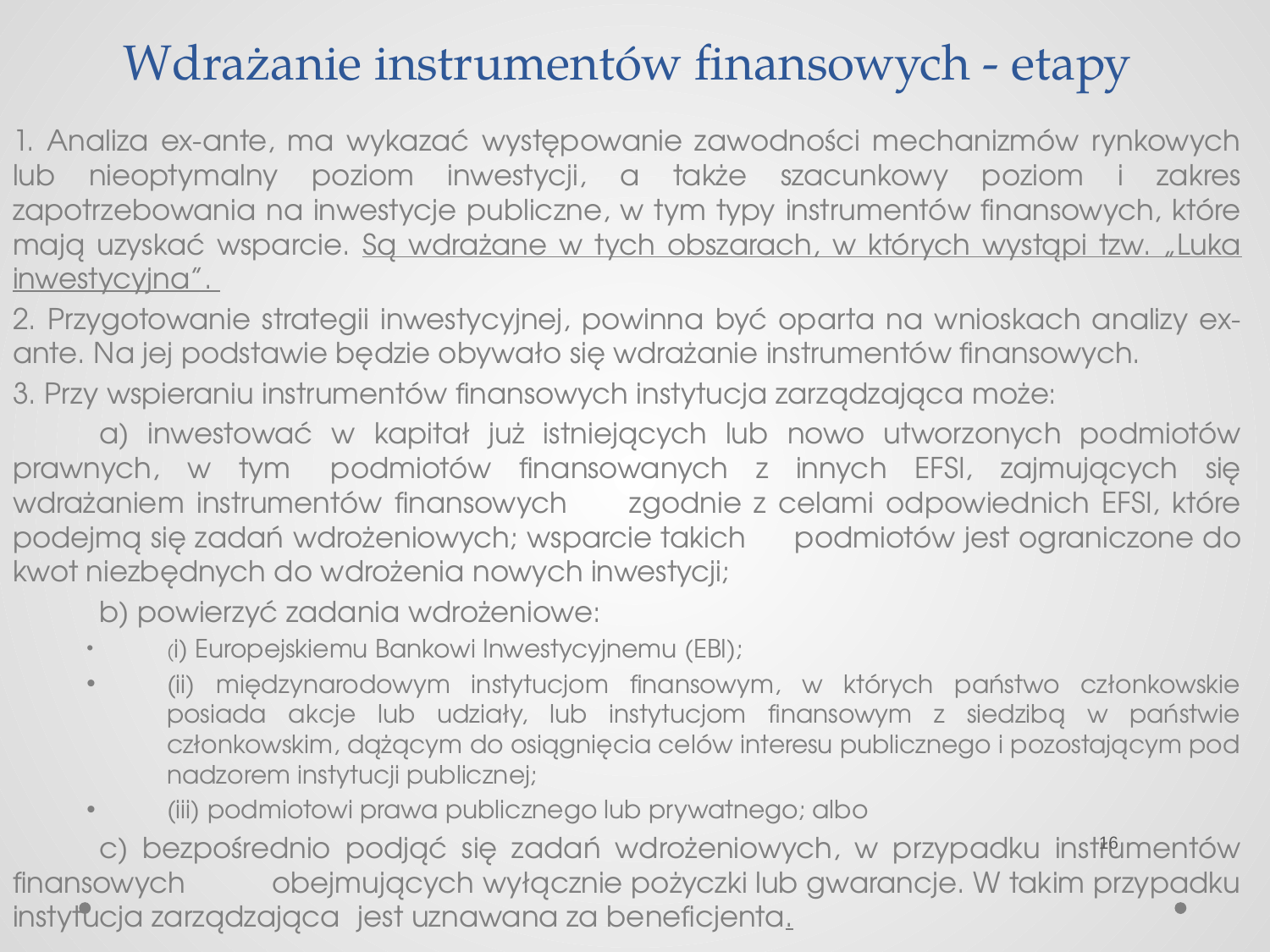

# Wdrażanie instrumentów finansowych - etapy
1. Analiza ex-ante, ma wykazać występowanie zawodności mechanizmów rynkowych lub nieoptymalny poziom inwestycji, a także szacunkowy poziom i zakres zapotrzebowania na inwestycje publiczne, w tym typy instrumentów finansowych, które mają uzyskać wsparcie. Są wdrażane w tych obszarach, w których wystąpi tzw. „Luka inwestycyjna”.
2. Przygotowanie strategii inwestycyjnej, powinna być oparta na wnioskach analizy ex-ante. Na jej podstawie będzie obywało się wdrażanie instrumentów finansowych.
3. Przy wspieraniu instrumentów finansowych instytucja zarządzająca może:
	a) inwestować w kapitał już istniejących lub nowo utworzonych podmiotów prawnych, w tym 	podmiotów finansowanych z innych EFSI, zajmujących się wdrażaniem instrumentów finansowych 	zgodnie z celami odpowiednich EFSI, które podejmą się zadań wdrożeniowych; wsparcie takich 	podmiotów jest ograniczone do kwot niezbędnych do wdrożenia nowych inwestycji;
	b) powierzyć zadania wdrożeniowe:
(i) Europejskiemu Bankowi Inwestycyjnemu (EBI);
(ii) międzynarodowym instytucjom finansowym, w których państwo członkowskie posiada akcje lub udziały, lub instytucjom finansowym z siedzibą w państwie członkowskim, dążącym do osiągnięcia celów interesu publicznego i pozostającym pod nadzorem instytucji publicznej;
(iii) podmiotowi prawa publicznego lub prywatnego; albo
	c) bezpośrednio podjąć się zadań wdrożeniowych, w przypadku instrumentów finansowych 	obejmujących wyłącznie pożyczki lub gwarancje. W takim przypadku instytucja zarządzająca 	jest uznawana za beneficjenta.

16